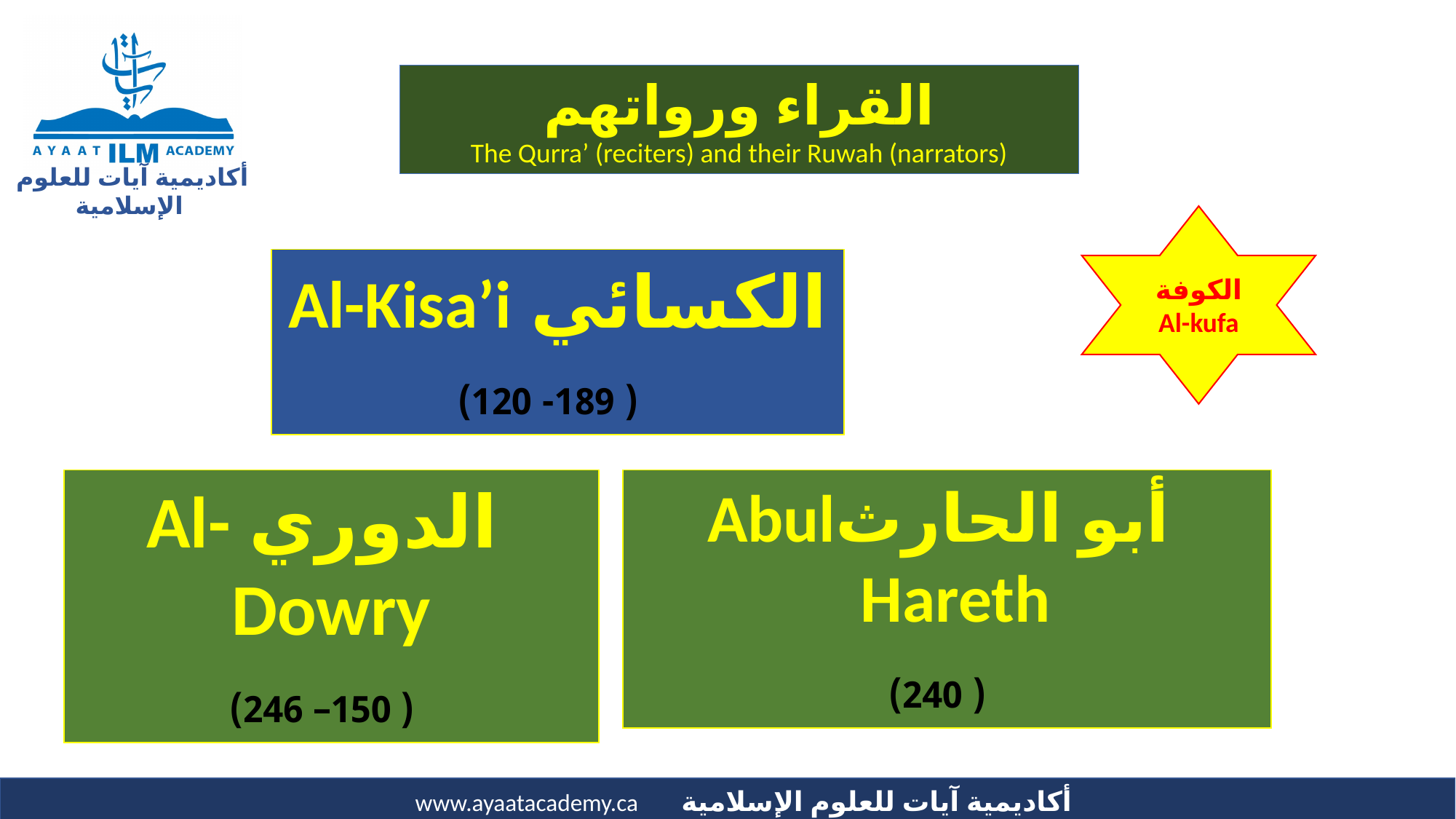

القراء ورواتهم
The Qurra’ (reciters) and their Ruwah (narrators)
الكوفة
Al-kufa
الكسائي Al-Kisa’i
 ( 189- 120)
 الدوري Al-Dowry
 ( 150– 246)
 أبو الحارثAbul Hareth
 ( 240)